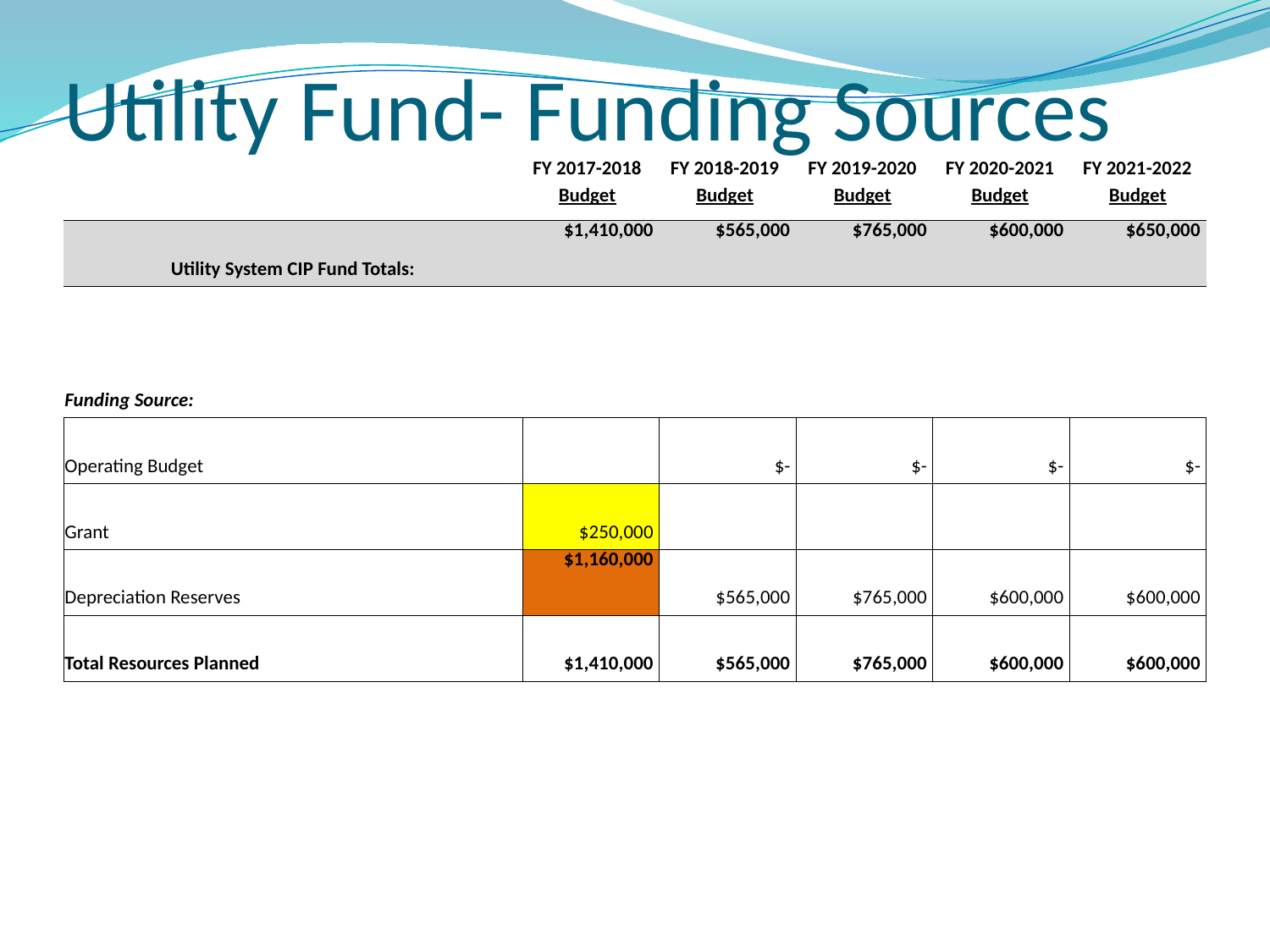

# Utility Fund- Funding Sources
| FY 2017-2018 | FY 2018-2019 | FY 2019-2020 | FY 2020-2021 | FY 2021-2022 |
| --- | --- | --- | --- | --- |
| Budget | Budget | Budget | Budget | Budget |
| Utility System CIP Fund Totals: | $1,410,000 | $565,000 | $765,000 | $600,000 | $650,000 |
| --- | --- | --- | --- | --- | --- |
|  |  |  |  |  |  |
| Funding Source: |  |  |  |  |  |
| Operating Budget |  | $- | $- | $- | $- |
| Grant | $250,000 |  |  |  |  |
| Depreciation Reserves | $1,160,000 | $565,000 | $765,000 | $600,000 | $600,000 |
| Total Resources Planned | $1,410,000 | $565,000 | $765,000 | $600,000 | $600,000 |